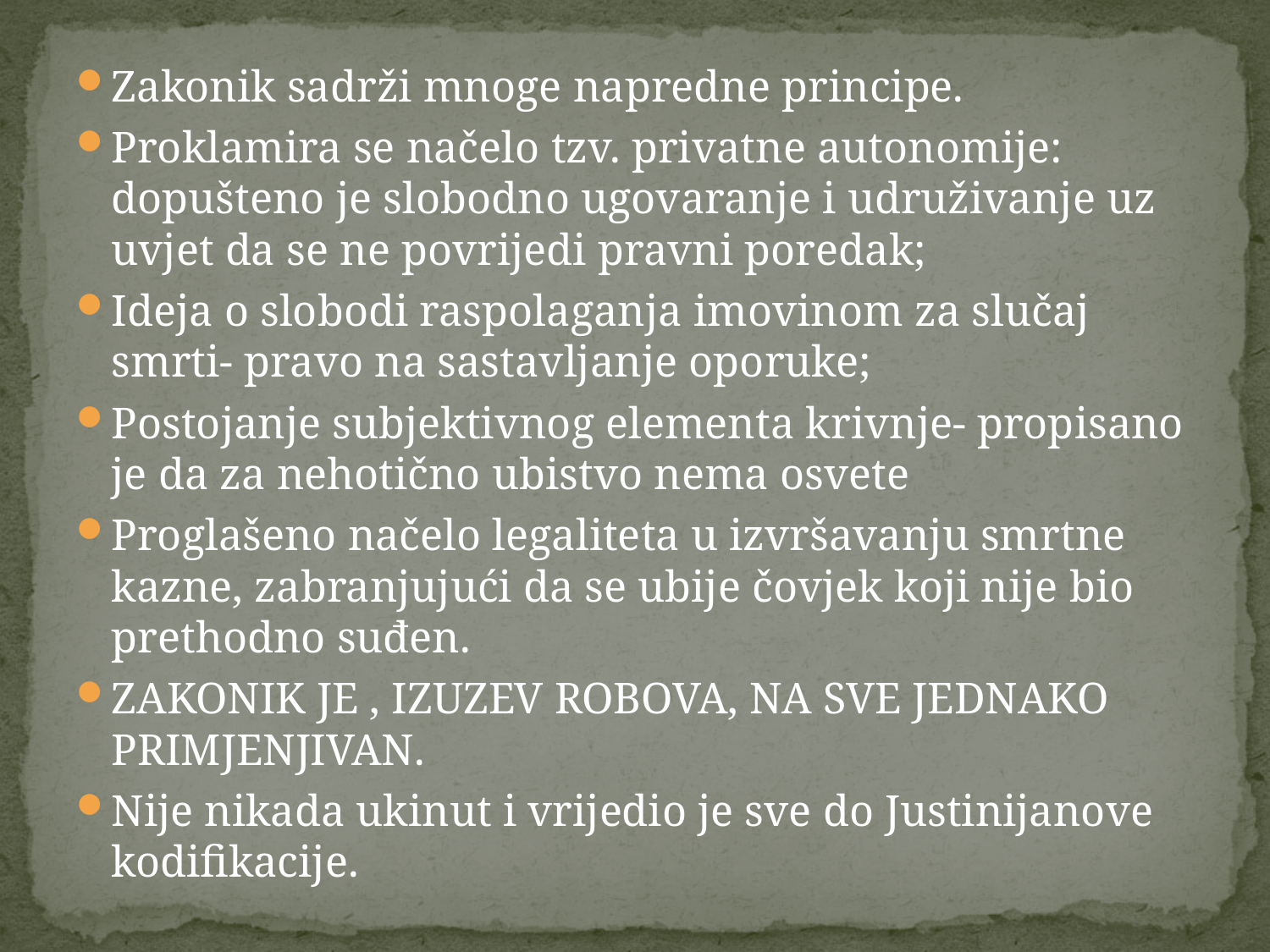

Zakonik sadrži mnoge napredne principe.
Proklamira se načelo tzv. privatne autonomije:  dopušteno je slobodno ugovaranje i udruživanje uz uvjet da se ne povrijedi pravni poredak;
Ideja o slobodi raspolaganja imovinom za slučaj smrti- pravo na sastavljanje oporuke;
Postojanje subjektivnog elementa krivnje- propisano je da za nehotično ubistvo nema osvete
Proglašeno načelo legaliteta u izvršavanju smrtne kazne, zabranjujući da se ubije čovjek koji nije bio prethodno suđen.
ZAKONIK JE , IZUZEV ROBOVA, NA SVE JEDNAKO PRIMJENJIVAN.
Nije nikada ukinut i vrijedio je sve do Justinijanove kodifikacije.